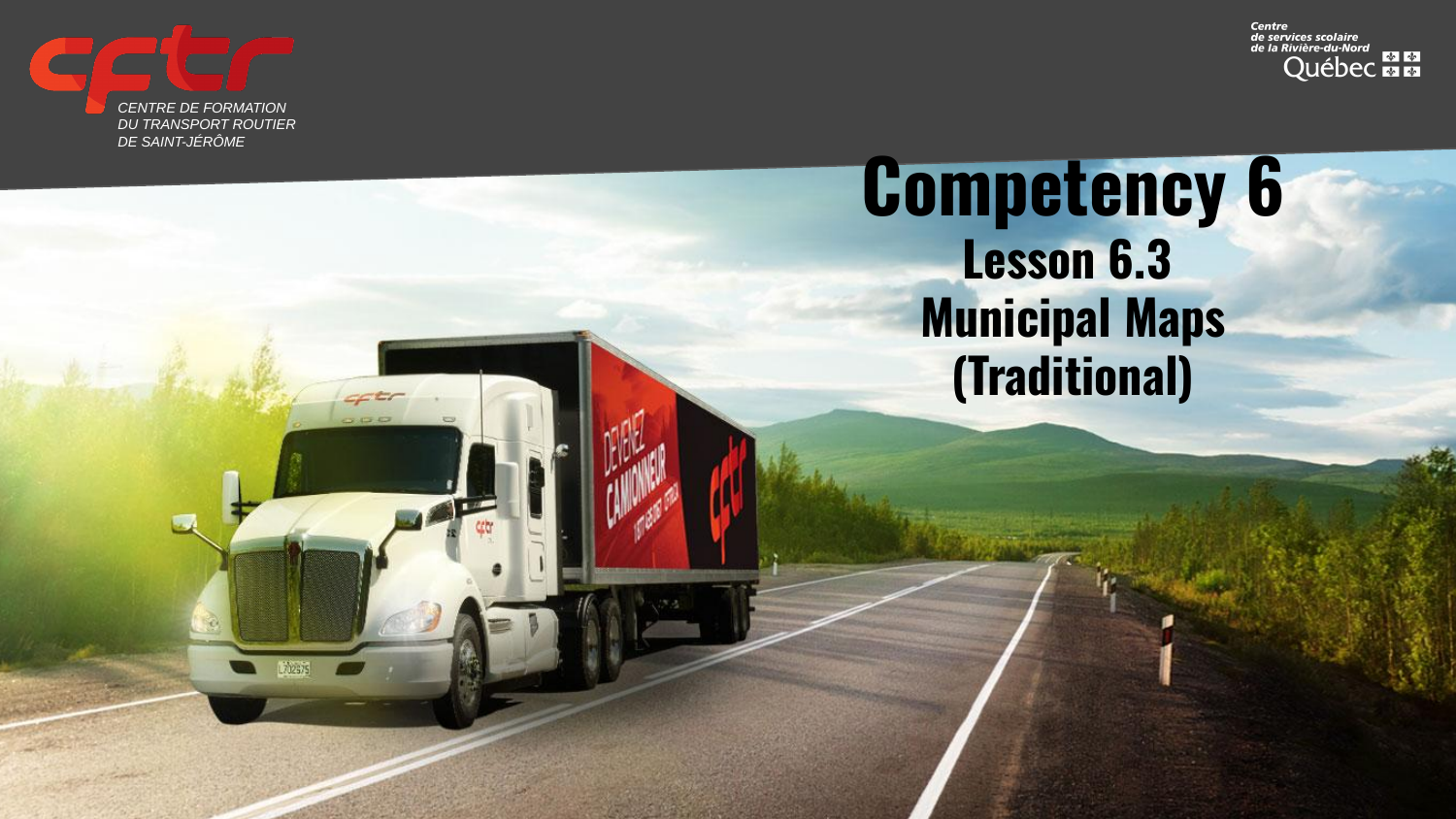

# Competency 6
Lesson 6.3
Municipal Maps
(Traditional)